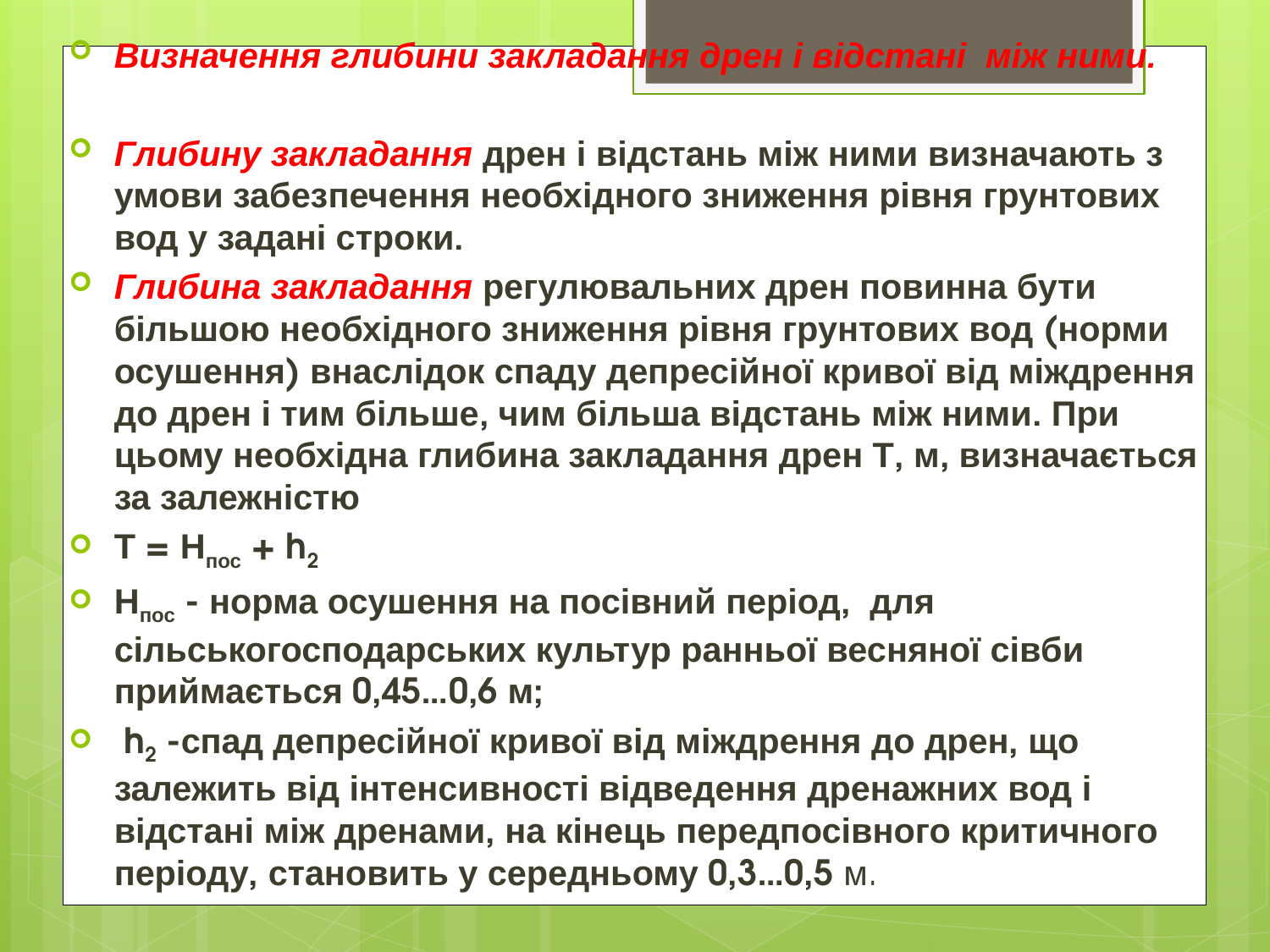

Визначення глибини закладання дрен і відстані  між ними.

Глибину закладання дрен і відстань між ними визначають з умови забезпечення необхідного зниження рівня грунтових вод у задані строки.
Глибина закладання регулювальних дрен повинна бути більшою необхідного зниження рівня грунтових вод (норми осушення) внаслідок спаду депресійної кривої від міждрення до дрен і тим більше, чим більша відстань між ними. При цьому необхідна глибина закладання дрен Т, м, визначається за залежністю
Т = Нпос + h2
Нпос - норма осушення на посівний період,  для сільськогосподарських культур ранньої весняної сівби приймається 0,45…0,6 м;
 h2 -спад депресійної кривої від міждрення до дрен, що залежить від інтенсивності відведення дренажних вод і відстані між дренами, на кінець передпосівного критичного періоду, становить у середньому 0,3…0,5 м.